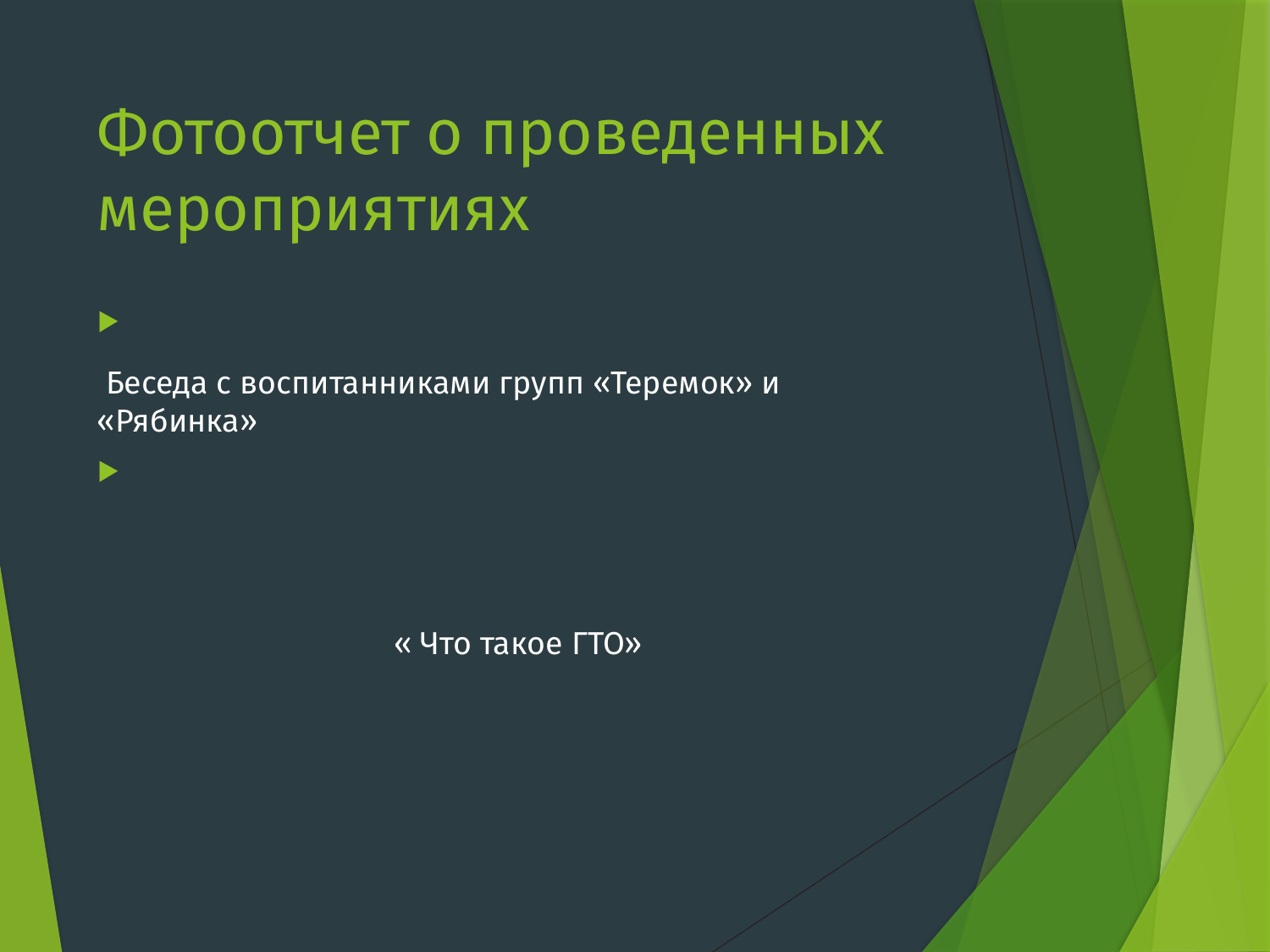

# Фотоотчет о проведенных мероприятиях

 Беседа с воспитанниками групп «Теремок» и        «Рябинка»

                                   « Что такое ГТО»